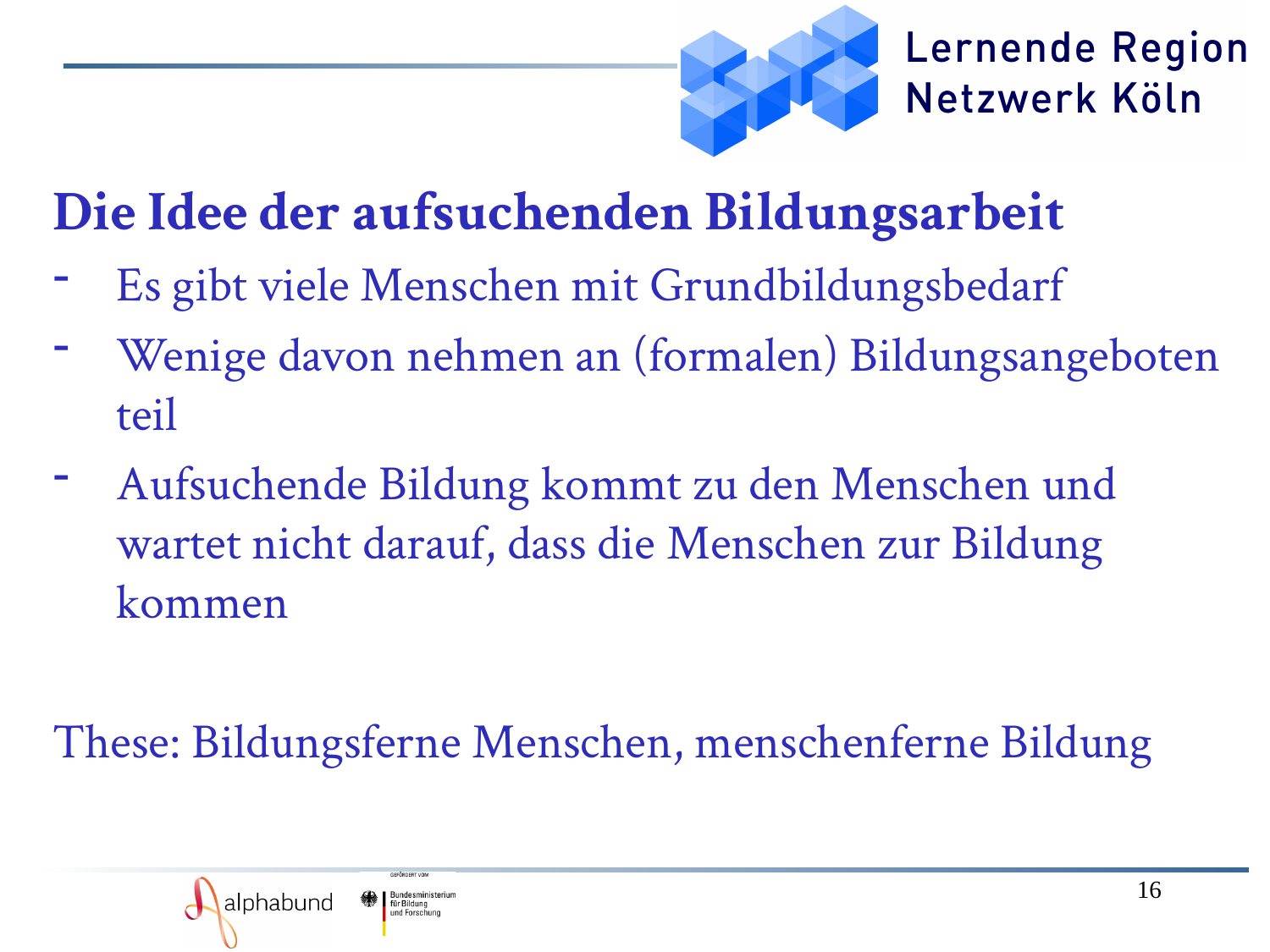

Die Idee der aufsuchenden Bildungsarbeit
Es gibt viele Menschen mit Grundbildungsbedarf
Wenige davon nehmen an (formalen) Bildungsangeboten teil
Aufsuchende Bildung kommt zu den Menschen und wartet nicht darauf, dass die Menschen zur Bildung kommen

These: Bildungsferne Menschen, menschenferne Bildung
#
16